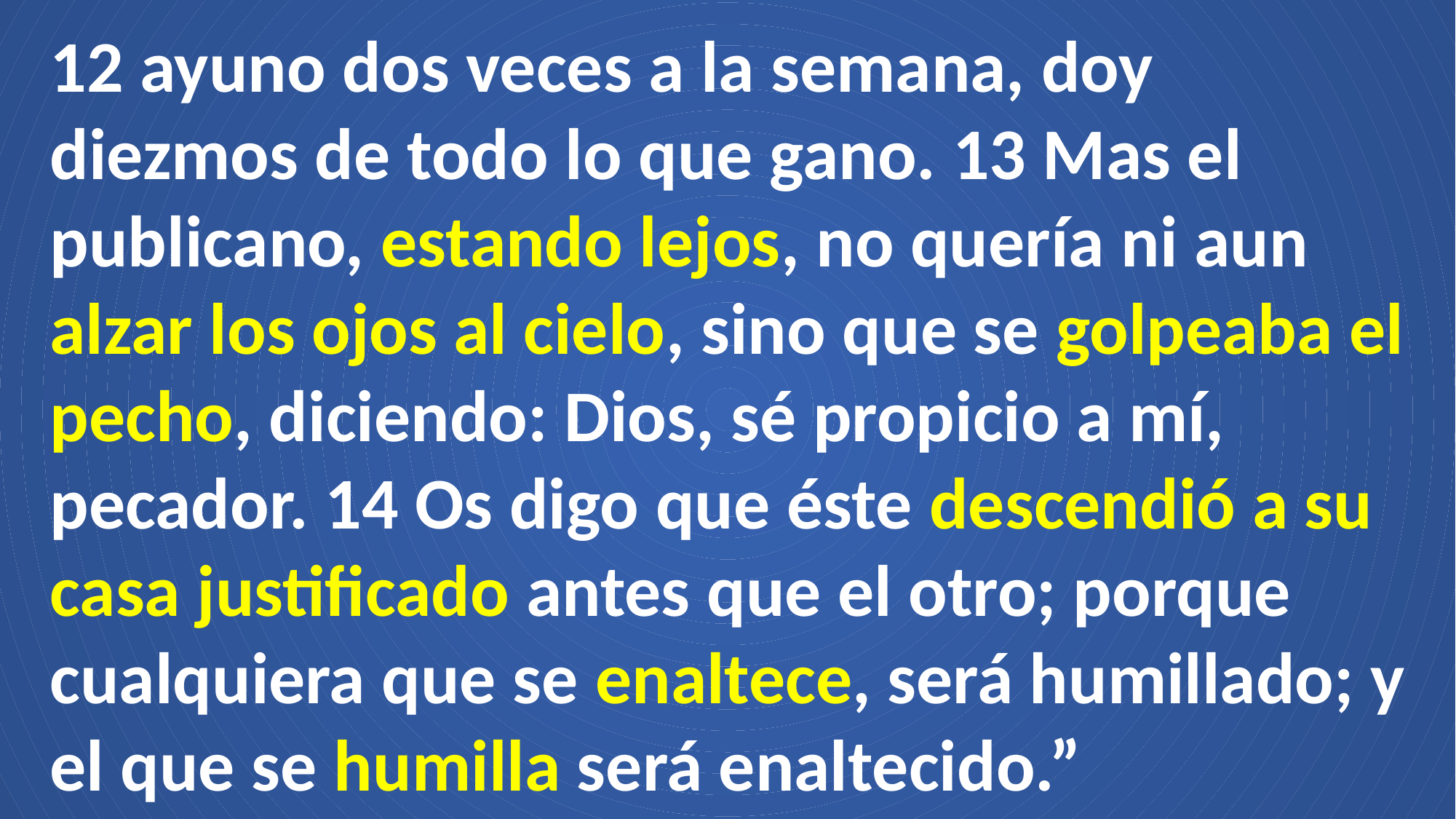

12 ayuno dos veces a la semana, doy diezmos de todo lo que gano. 13 Mas el publicano, estando lejos, no quería ni aun alzar los ojos al cielo, sino que se golpeaba el pecho, diciendo: Dios, sé propicio a mí, pecador. 14 Os digo que éste descendió a su casa justificado antes que el otro; porque cualquiera que se enaltece, será humillado; y el que se humilla será enaltecido.”